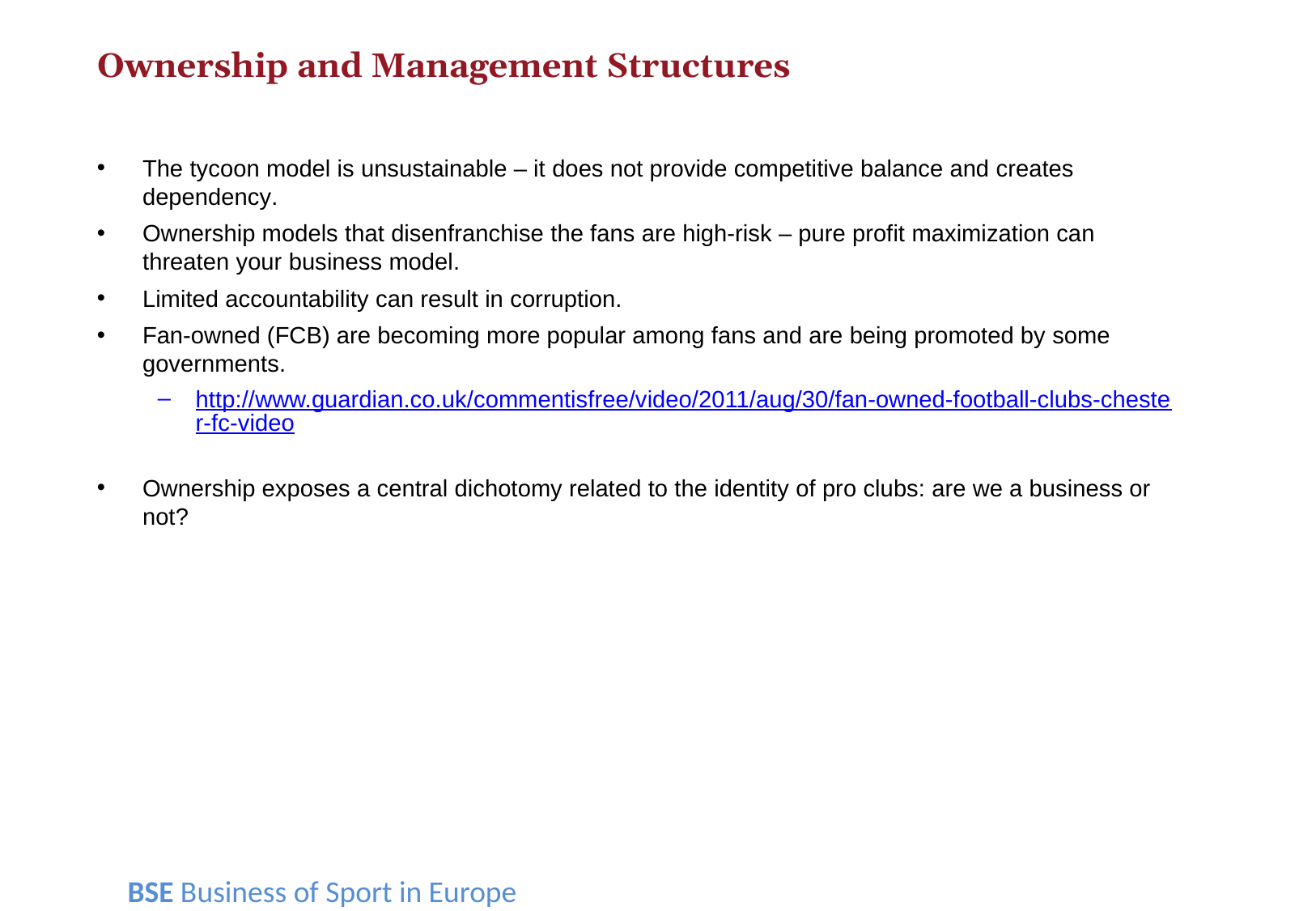

# Ownership and Management Structures
The tycoon model is unsustainable – it does not provide competitive balance and creates dependency.
Ownership models that disenfranchise the fans are high-risk – pure profit maximization can threaten your business model.
Limited accountability can result in corruption.
Fan-owned (FCB) are becoming more popular among fans and are being promoted by some governments.
http://www.guardian.co.uk/commentisfree/video/2011/aug/30/fan-owned-football-clubs-chester-fc-video
Ownership exposes a central dichotomy related to the identity of pro clubs: are we a business or not?